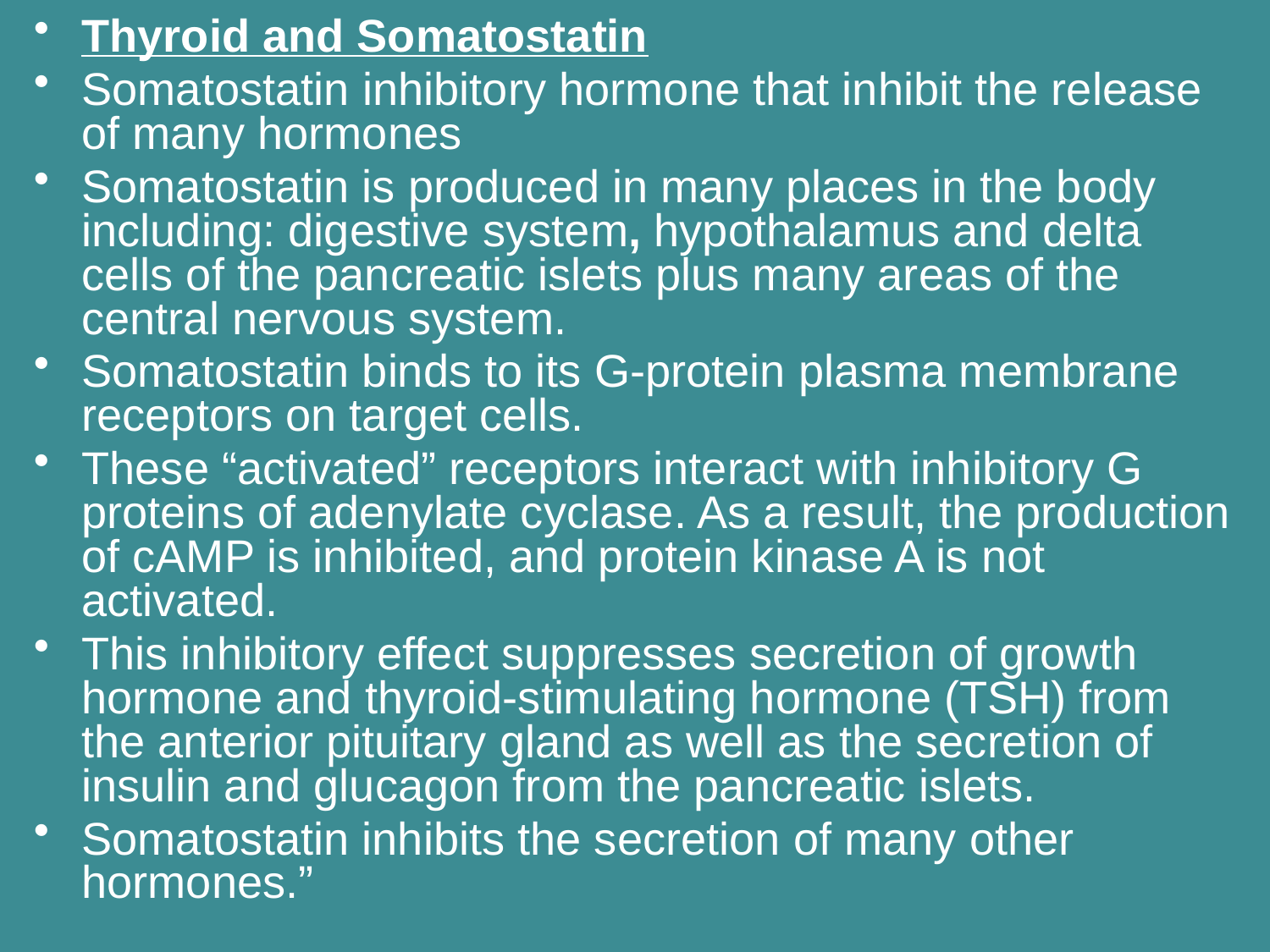

Thyroid and Somatostatin
Somatostatin inhibitory hormone that inhibit the release of many hormones
Somatostatin is produced in many places in the body including: digestive system, hypothalamus and delta cells of the pancreatic islets plus many areas of the central nervous system.
Somatostatin binds to its G-protein plasma membrane receptors on target cells.
These “activated” receptors interact with inhibitory G proteins of adenylate cyclase. As a result, the production of cAMP is inhibited, and protein kinase A is not activated.
This inhibitory effect suppresses secretion of growth hormone and thyroid-stimulating hormone (TSH) from the anterior pituitary gland as well as the secretion of insulin and glucagon from the pancreatic islets.
Somatostatin inhibits the secretion of many other hormones.”